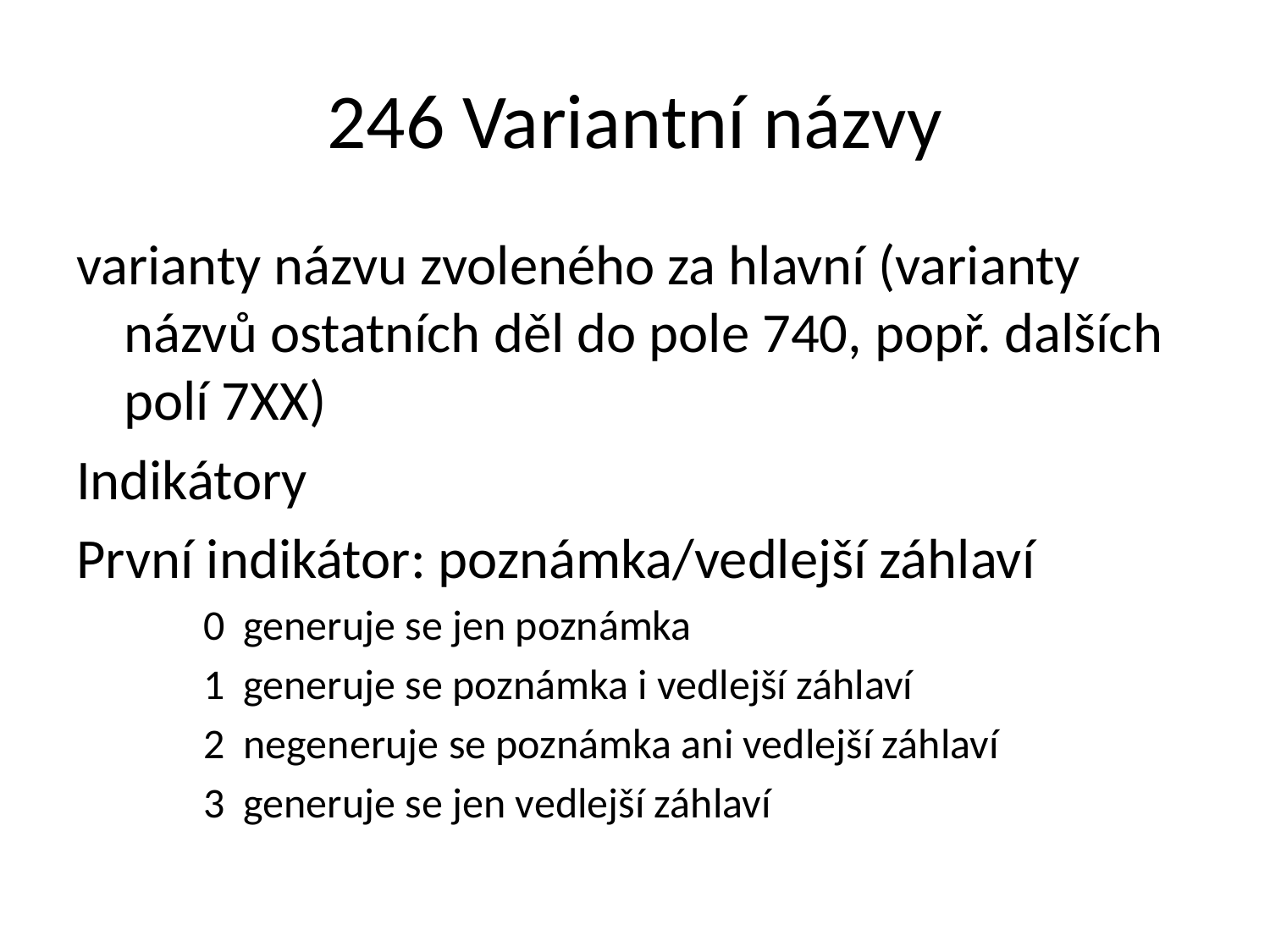

# 246 Variantní názvy
varianty názvu zvoleného za hlavní (varianty názvů ostatních děl do pole 740, popř. dalších polí 7XX)
Indikátory
První indikátor: poznámka/vedlejší záhlaví
0  generuje se jen poznámka
1  generuje se poznámka i vedlejší záhlaví
2  negeneruje se poznámka ani vedlejší záhlaví
3  generuje se jen vedlejší záhlaví